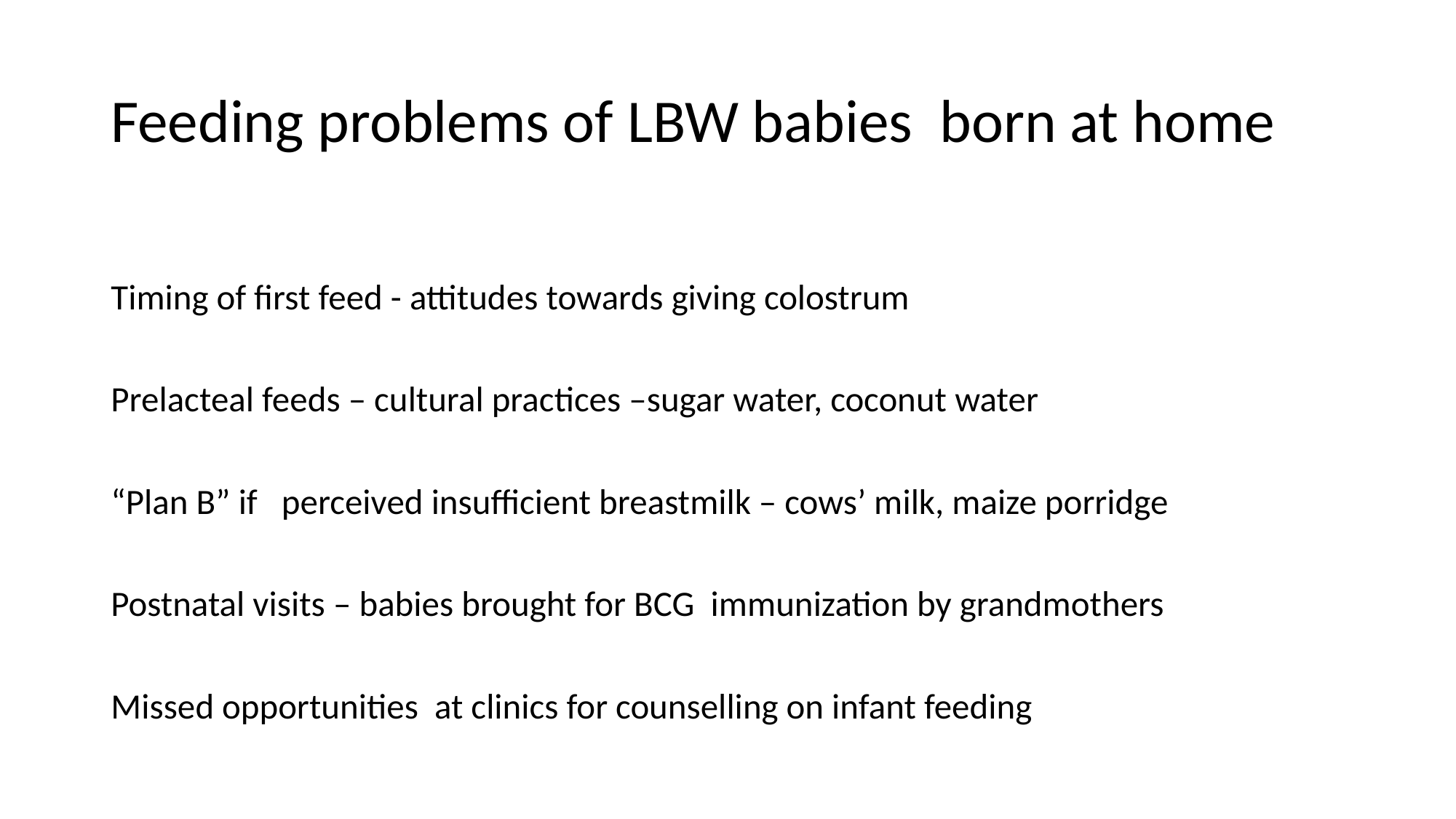

# Feeding problems of LBW babies  born at home

Timing of first feed - attitudes towards giving colostrum

Prelacteal feeds – cultural practices –sugar water, coconut water

“Plan B” if   perceived insufficient breastmilk – cows’ milk, maize porridge

Postnatal visits – babies brought for BCG  immunization by grandmothers

Missed opportunities  at clinics for counselling on infant feeding